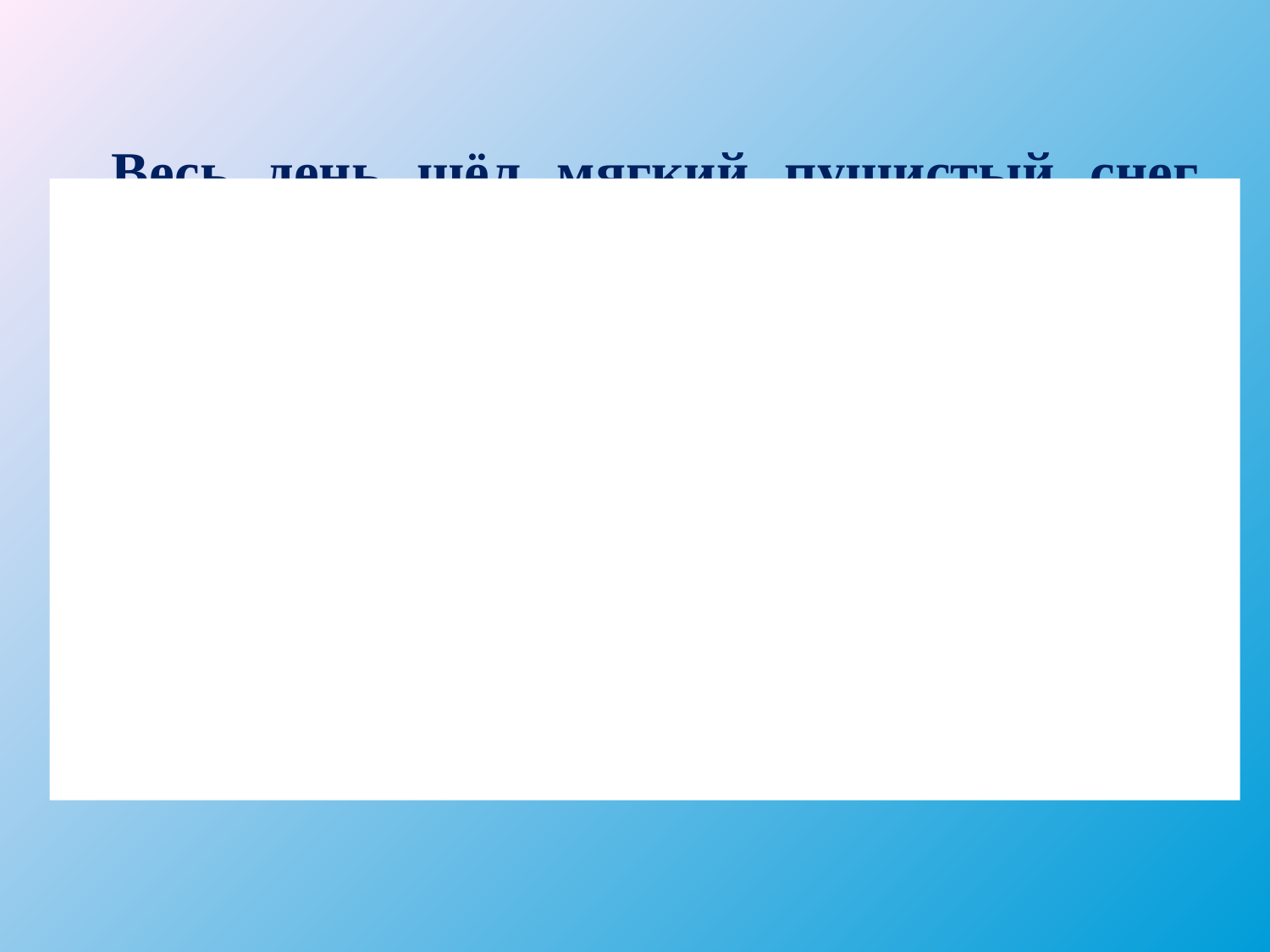

Весь день шёл мягкий пушистый снег. Дети решили слепить снеговика.  Мальчики   скатали   три   снежных  кома и  положили   их  друг  на  друга.         Девочки сделали из   угольков   глаза.     Из морковки вышел нос, а из веток рот. На  голову   надели   старое  ведро.              В руки дали метлу. Хороший получился снеговик!